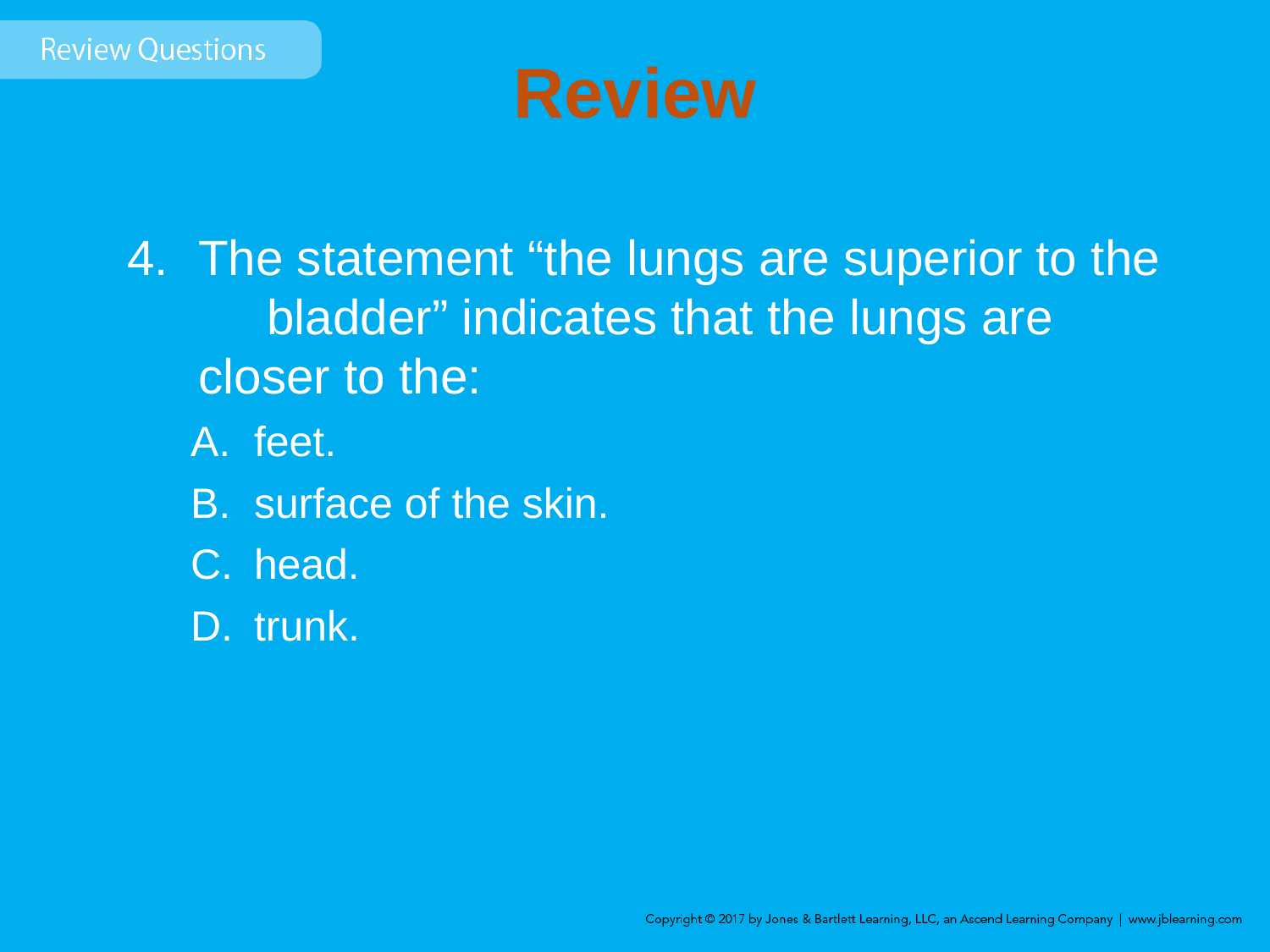

# Review
The statement “the lungs are superior to the      bladder” indicates that the lungs are closer to the:
feet.
surface of the skin.
head.
trunk.